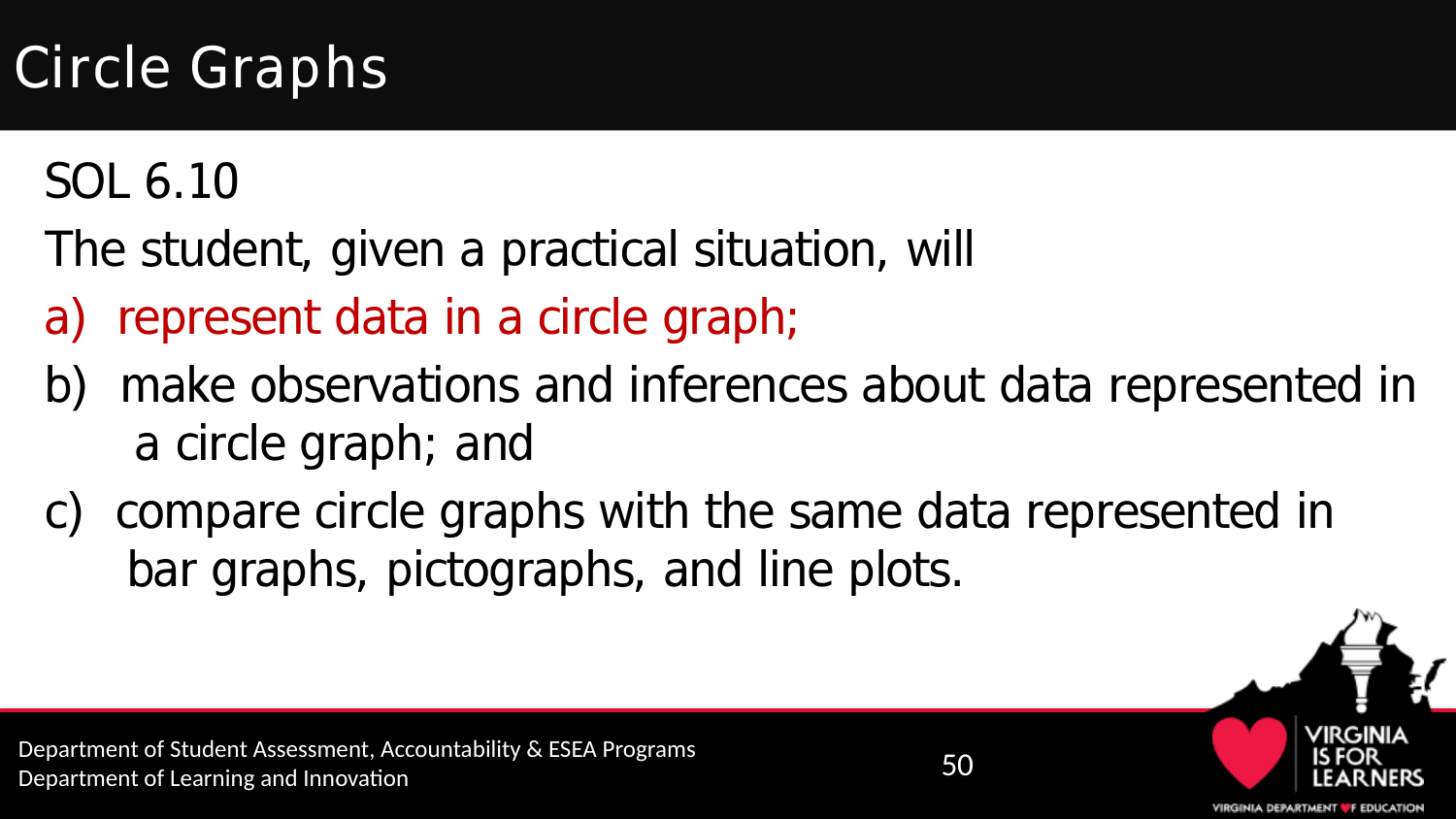

# Circle Graphs
SOL 6.10
The student, given a practical situation, will
represent data in a circle graph;
b)  make observations and inferences about data represented in a circle graph; and
c)  compare circle graphs with the same data represented in bar graphs, pictographs, and line plots.